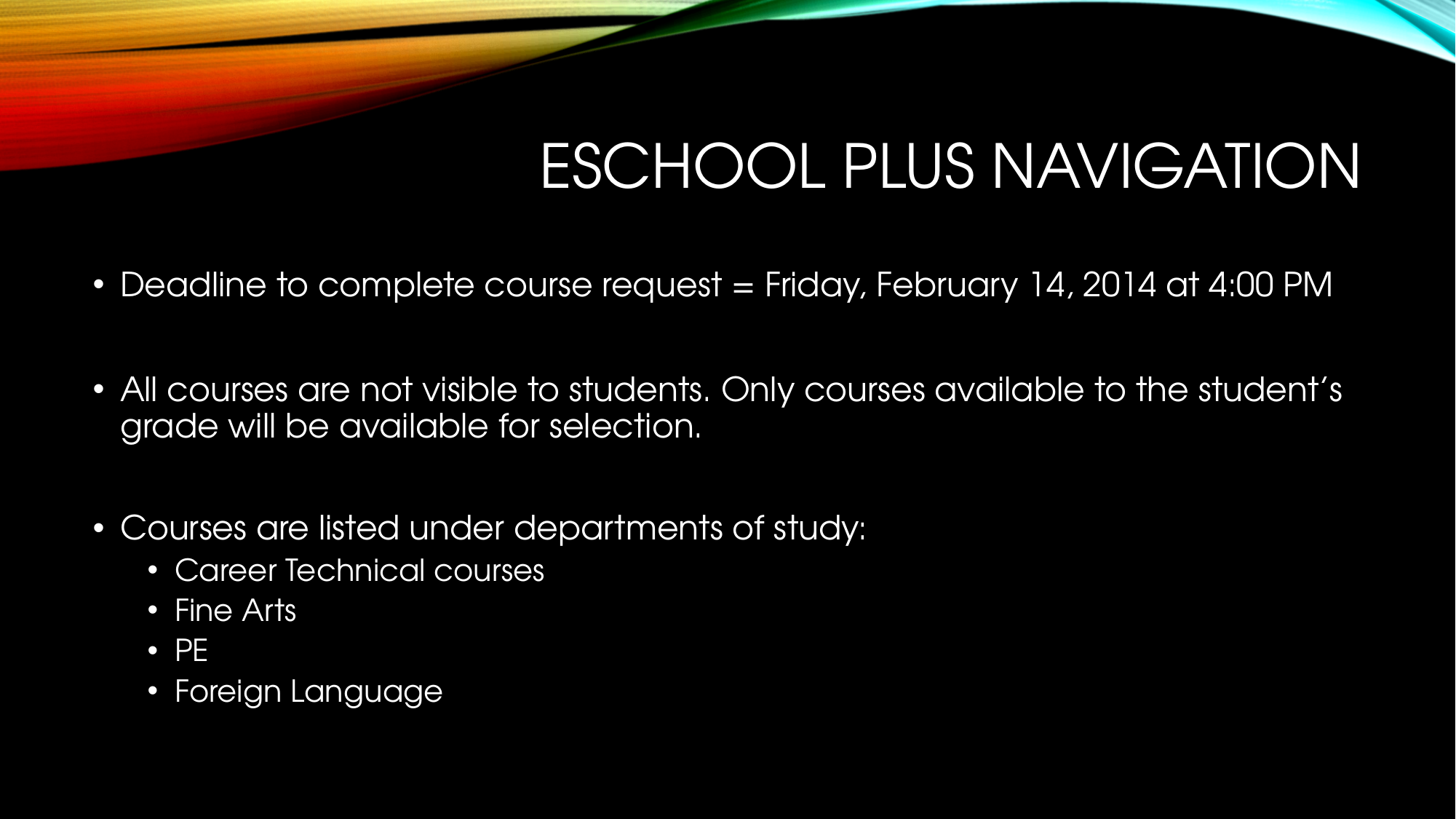

# Eschool plus navigation
Deadline to complete course request = Friday, February 14, 2014 at 4:00 PM

All courses are not visible to students. Only courses available to the student’s grade will be available for selection.

Courses are listed under departments of study:
Career Technical courses
Fine Arts
PE
Foreign Language